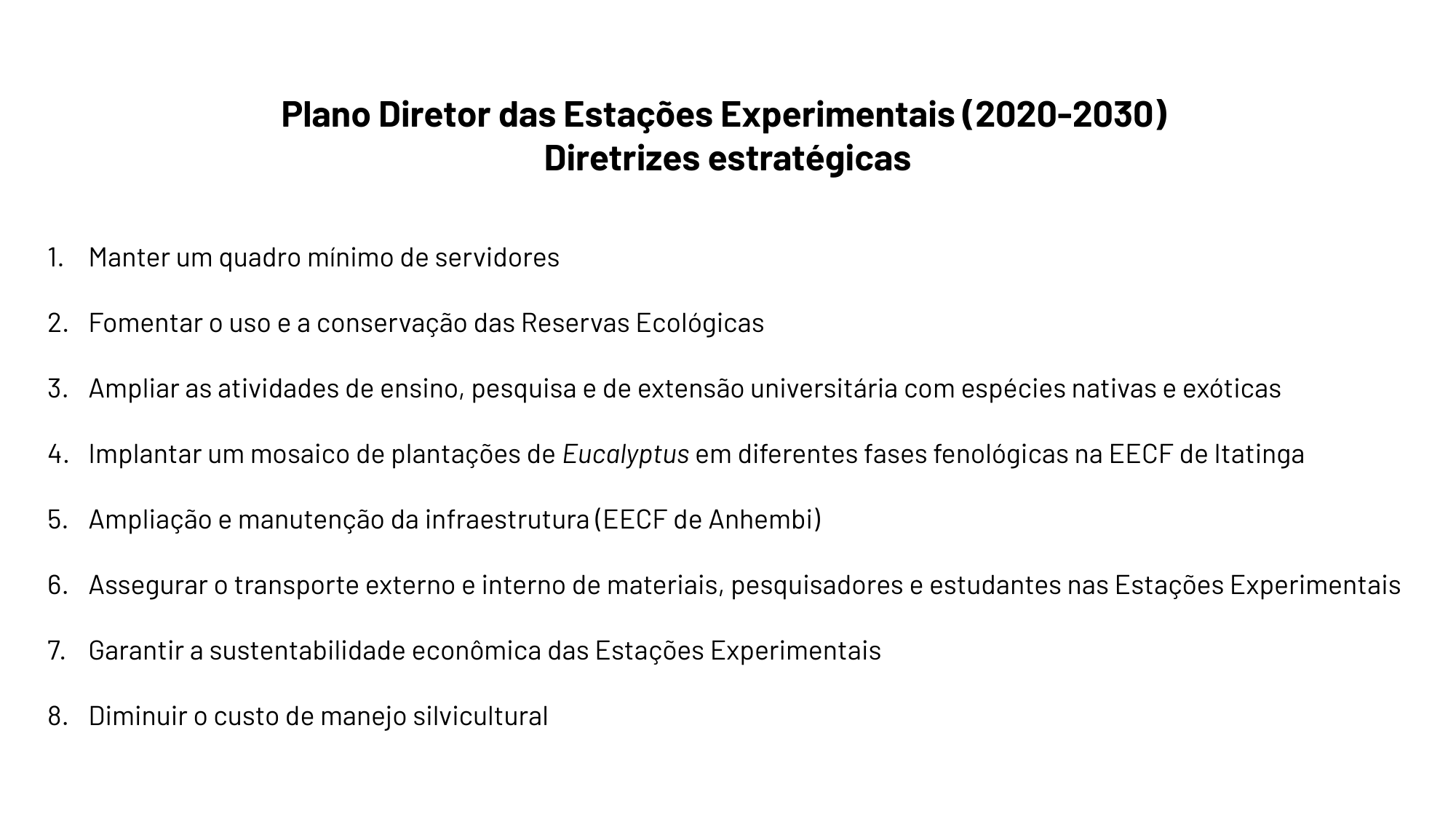

Plano Diretor das Estações Experimentais (2020-2030)
Diretrizes estratégicas

Manter um quadro mínimo de servidores
Fomentar o uso e a conservação das Reservas Ecológicas
Ampliar as atividades de ensino, pesquisa e de extensão universitária com espécies nativas e exóticas
Implantar um mosaico de plantações de Eucalyptus em diferentes fases fenológicas na EECF de Itatinga
Ampliação e manutenção da infraestrutura (EECF de Anhembi)
Assegurar o transporte externo e interno de materiais, pesquisadores e estudantes nas Estações Experimentais
Garantir a sustentabilidade econômica das Estações Experimentais
Diminuir o custo de manejo silvicultural